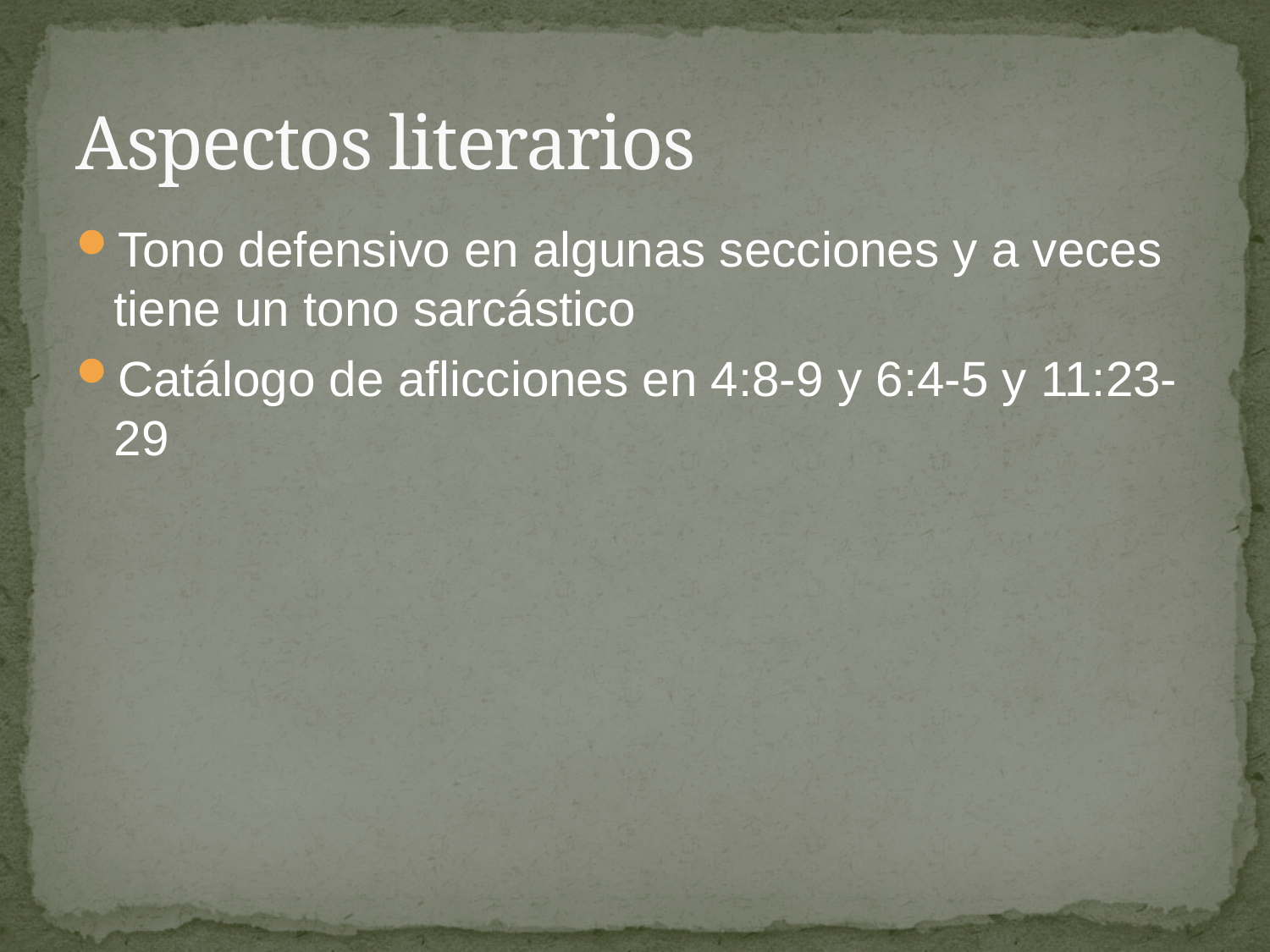

# Aspectos literarios
Tono defensivo en algunas secciones y a veces tiene un tono sarcástico
Catálogo de aflicciones en 4:8-9 y 6:4-5 y 11:23-29